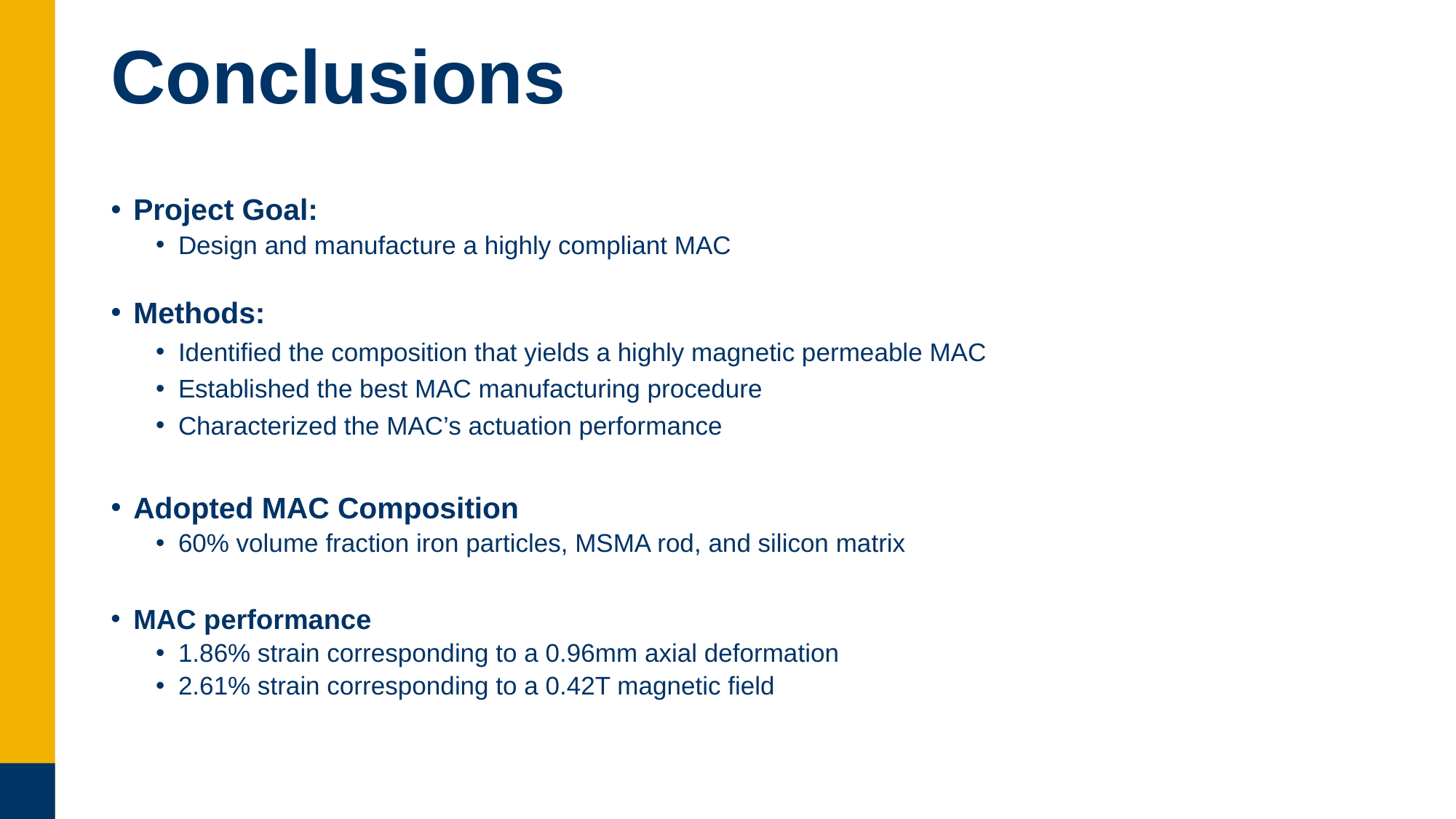

# Conclusions
Project Goal:
Design and manufacture a highly compliant MAC
Methods:
Identified the composition that yields a highly magnetic permeable MAC
Established the best MAC manufacturing procedure
Characterized the MAC’s actuation performance

Adopted MAC Composition
60% volume fraction iron particles, MSMA rod, and silicon matrix

MAC performance
1.86% strain corresponding to a 0.96mm axial deformation
2.61% strain corresponding to a 0.42T magnetic field